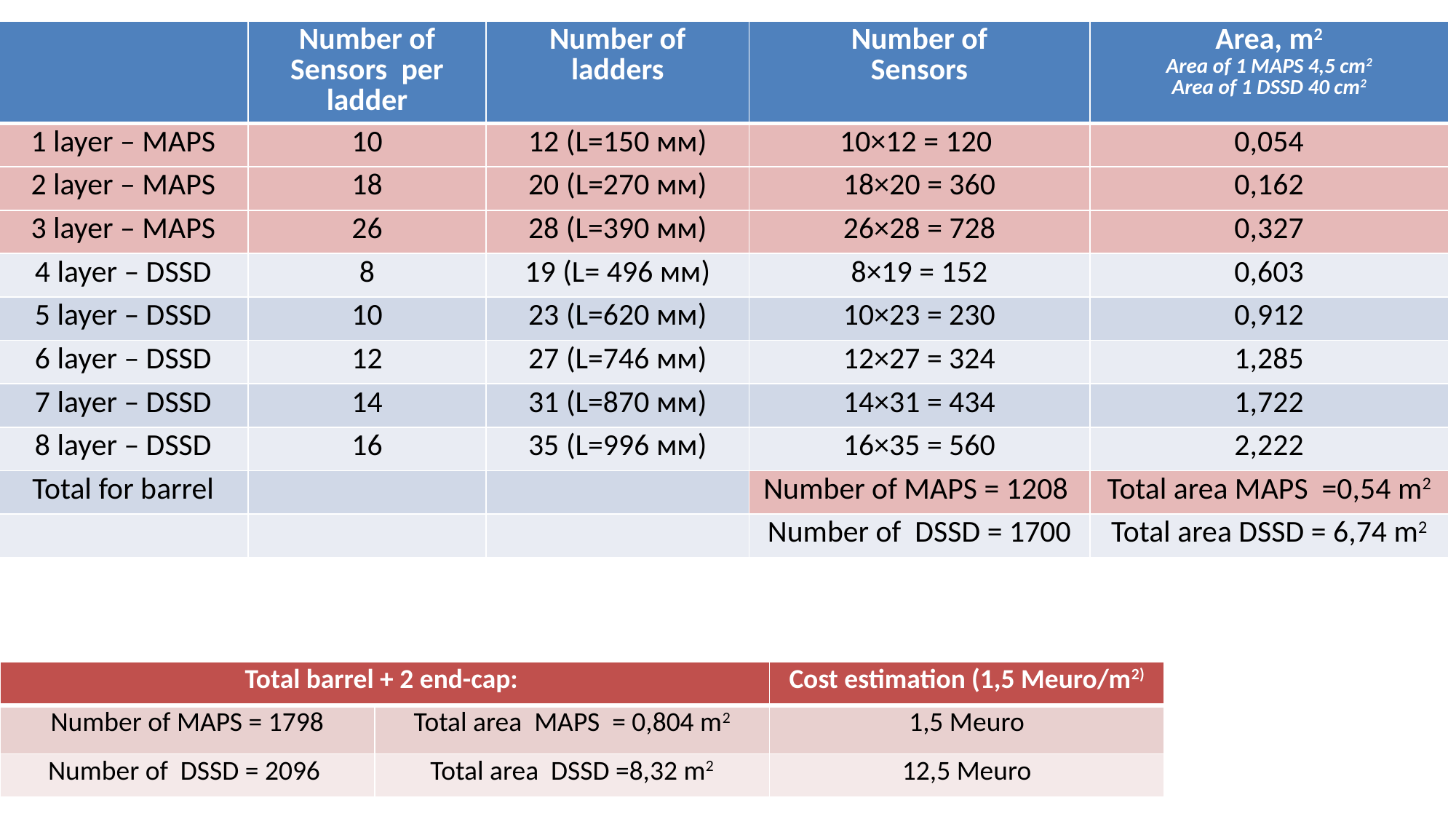

|  | Number of Sensors per ladder | Number of ladders | Number of Sensors | Area, m2 Area of 1 MAPS 4,5 cm2 Area of 1 DSSD 40 cm2 |
| --- | --- | --- | --- | --- |
| 1 layer – MAPS | 10 | 12 (L=150 мм) | 10×12 = 120 | 0,054 |
| 2 layer – MAPS | 18 | 20 (L=270 мм) | 18×20 = 360 | 0,162 |
| 3 layer – MAPS | 26 | 28 (L=390 мм) | 26×28 = 728 | 0,327 |
| 4 layer – DSSD | 8 | 19 (L= 496 мм) | 8×19 = 152 | 0,603 |
| 5 layer – DSSD | 10 | 23 (L=620 мм) | 10×23 = 230 | 0,912 |
| 6 layer – DSSD | 12 | 27 (L=746 мм) | 12×27 = 324 | 1,285 |
| 7 layer – DSSD | 14 | 31 (L=870 мм) | 14×31 = 434 | 1,722 |
| 8 layer – DSSD | 16 | 35 (L=996 мм) | 16×35 = 560 | 2,222 |
| Total for barrel |  |  | Number of MAPS = 1208 | Total area MAPS =0,54 m2 |
|  |  |  | Number of DSSD = 1700 | Total area DSSD = 6,74 m2 |
| Total barrel + 2 end-cap: |  | Cost estimation (1,5 Meuro/m2) |
| --- | --- | --- |
| Number of MAPS = 1798 | Total area MAPS = 0,804 m2 | 1,5 Meuro |
| Number of DSSD = 2096 | Total area DSSD =8,32 m2 | 12,5 Meuro |